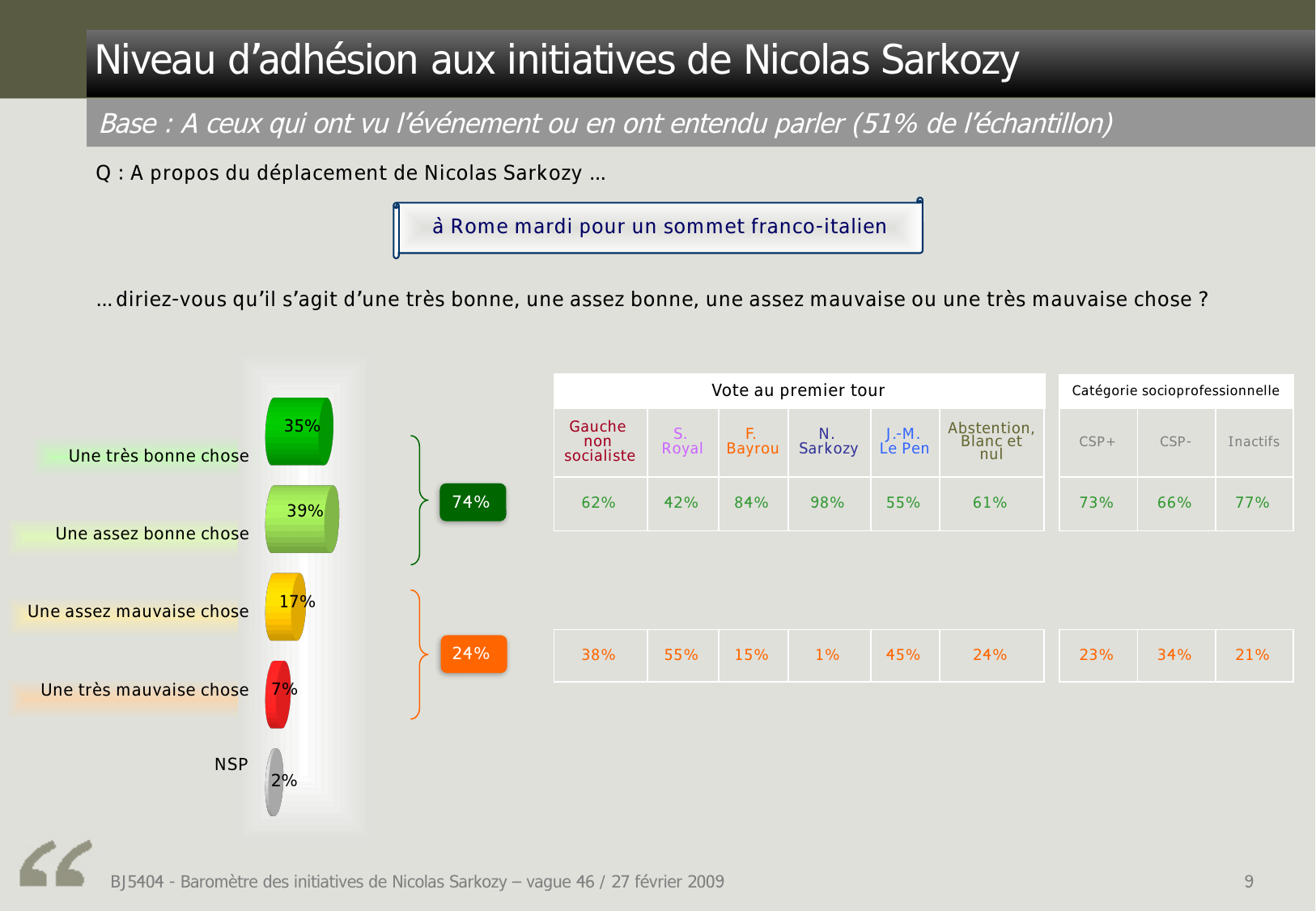

Niveau d’adhésion aux initiatives de Nicolas Sarkozy
Base : A ceux qui ont vu l’événement ou en ont entendu parler (51% de l’échantillon)
Q : A propos du déplacement de Nicolas Sarkozy …

à Rome mardi pour un sommet franco-italien

…diriez-vous qu’il s’agit d’une très bonne, une assez bonne, une assez mauvaise ou une très mauvaise chose ?

[unsupported chart]

| Vote au premier tour |  |  |  |  |  |
| --- | --- | --- | --- | --- | --- |
| Gauche non socialiste | S. Royal | F. Bayrou | N. Sarkozy | J.-M. Le Pen | Abstention, Blanc et nul |
| 62% | 42% | 84% | 98% | 55% | 61% |
|  |  |  |  |  |  |
| 38% | 55% | 15% | 1% | 45% | 24% |
| Catégorie socioprofessionnelle |  |  |
| --- | --- | --- |
| CSP+ | CSP- | Inactifs |
| 73% | 66% | 77% |
|  |  |  |
| 23% | 34% | 21% |
| Une très bonne chose |
| --- |
| Une assez bonne chose |
| Une assez mauvaise chose |
| Une très mauvaise chose |
| NSP |

74%

24%